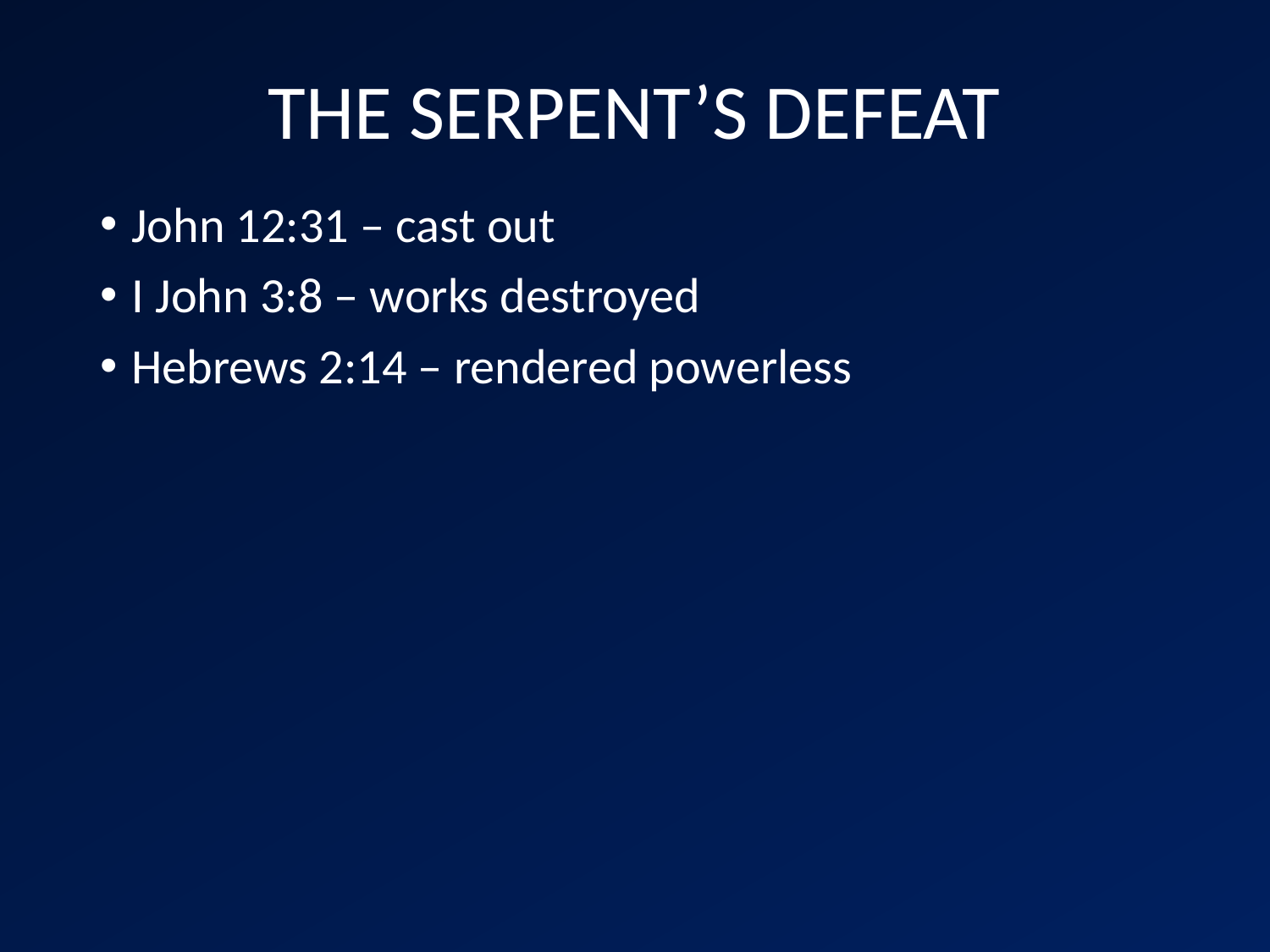

# THE SERPENT’S DEFEAT
John 12:31 – cast out
I John 3:8 – works destroyed
Hebrews 2:14 – rendered powerless